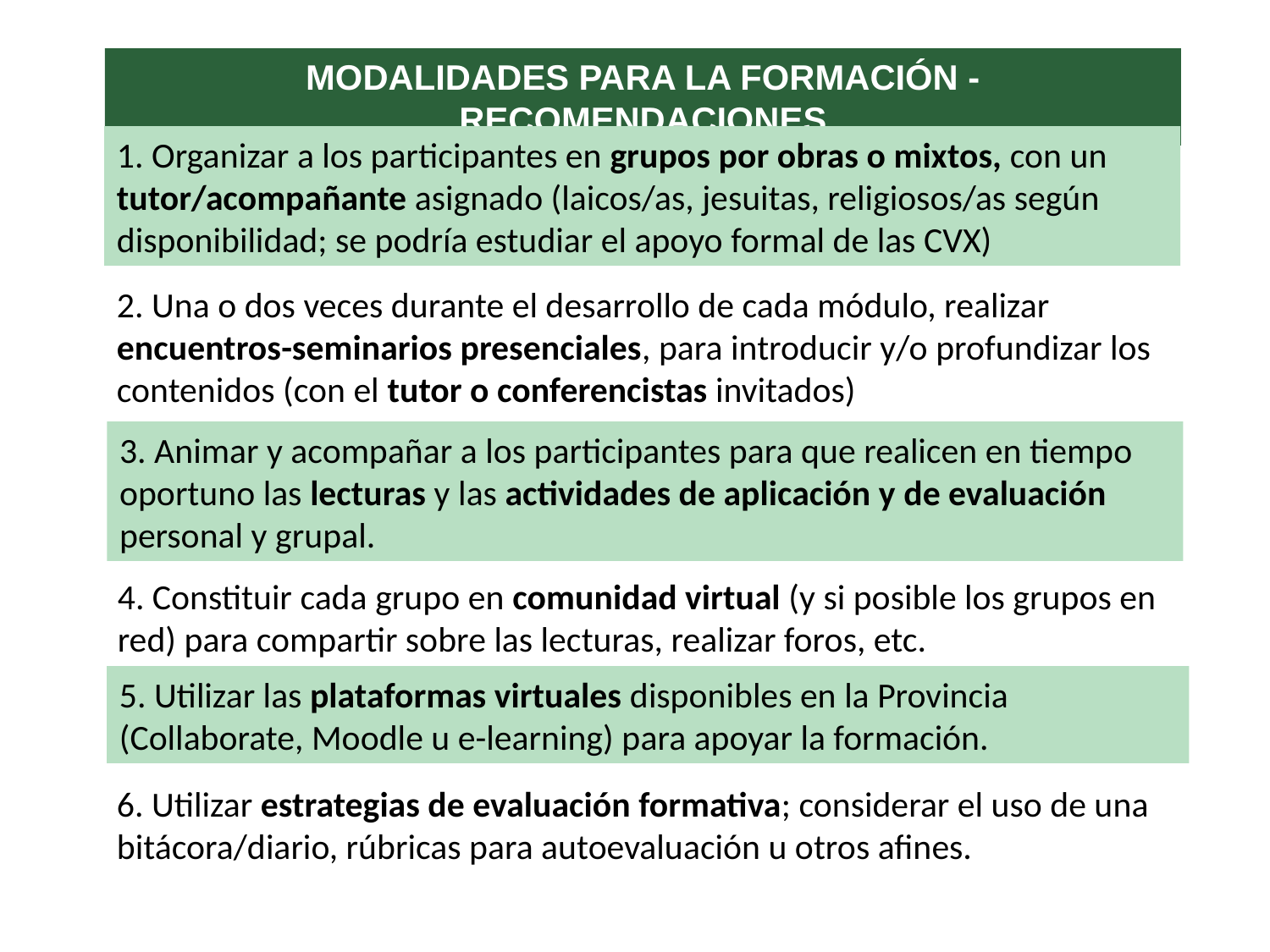

MODALIDADES PARA LA FORMACIÓN - RECOMENDACIONES
1. Organizar a los participantes en grupos por obras o mixtos, con un tutor/acompañante asignado (laicos/as, jesuitas, religiosos/as según disponibilidad; se podría estudiar el apoyo formal de las CVX)
2. Una o dos veces durante el desarrollo de cada módulo, realizar encuentros-seminarios presenciales, para introducir y/o profundizar los contenidos (con el tutor o conferencistas invitados)
3. Animar y acompañar a los participantes para que realicen en tiempo oportuno las lecturas y las actividades de aplicación y de evaluación personal y grupal.

4. Constituir cada grupo en comunidad virtual (y si posible los grupos en red) para compartir sobre las lecturas, realizar foros, etc.
5. Utilizar las plataformas virtuales disponibles en la Provincia (Collaborate, Moodle u e-learning) para apoyar la formación.
6. Utilizar estrategias de evaluación formativa; considerar el uso de una bitácora/diario, rúbricas para autoevaluación u otros afines.